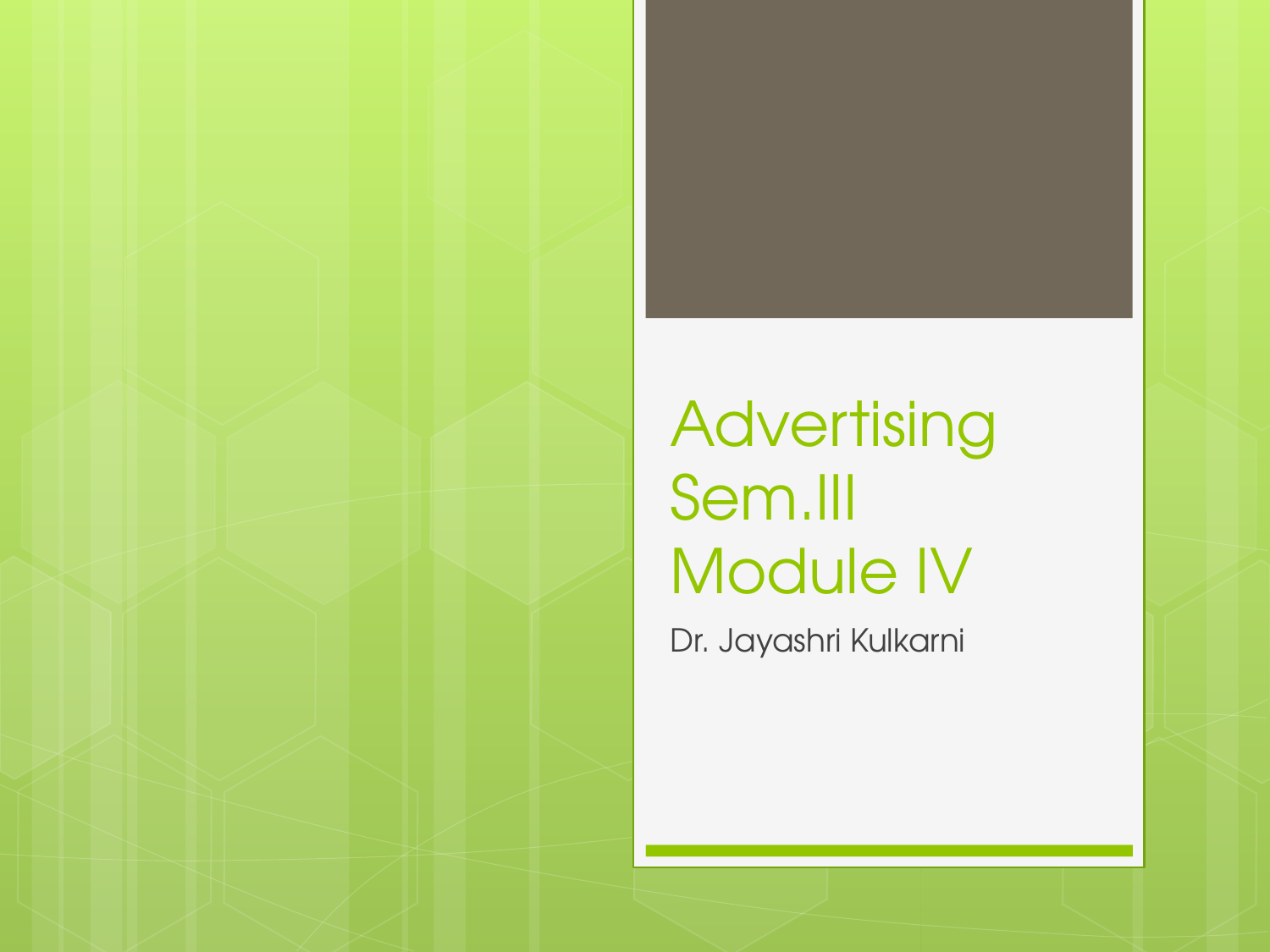

# Advertising Sem.III Module IV
Dr. Jayashri Kulkarni